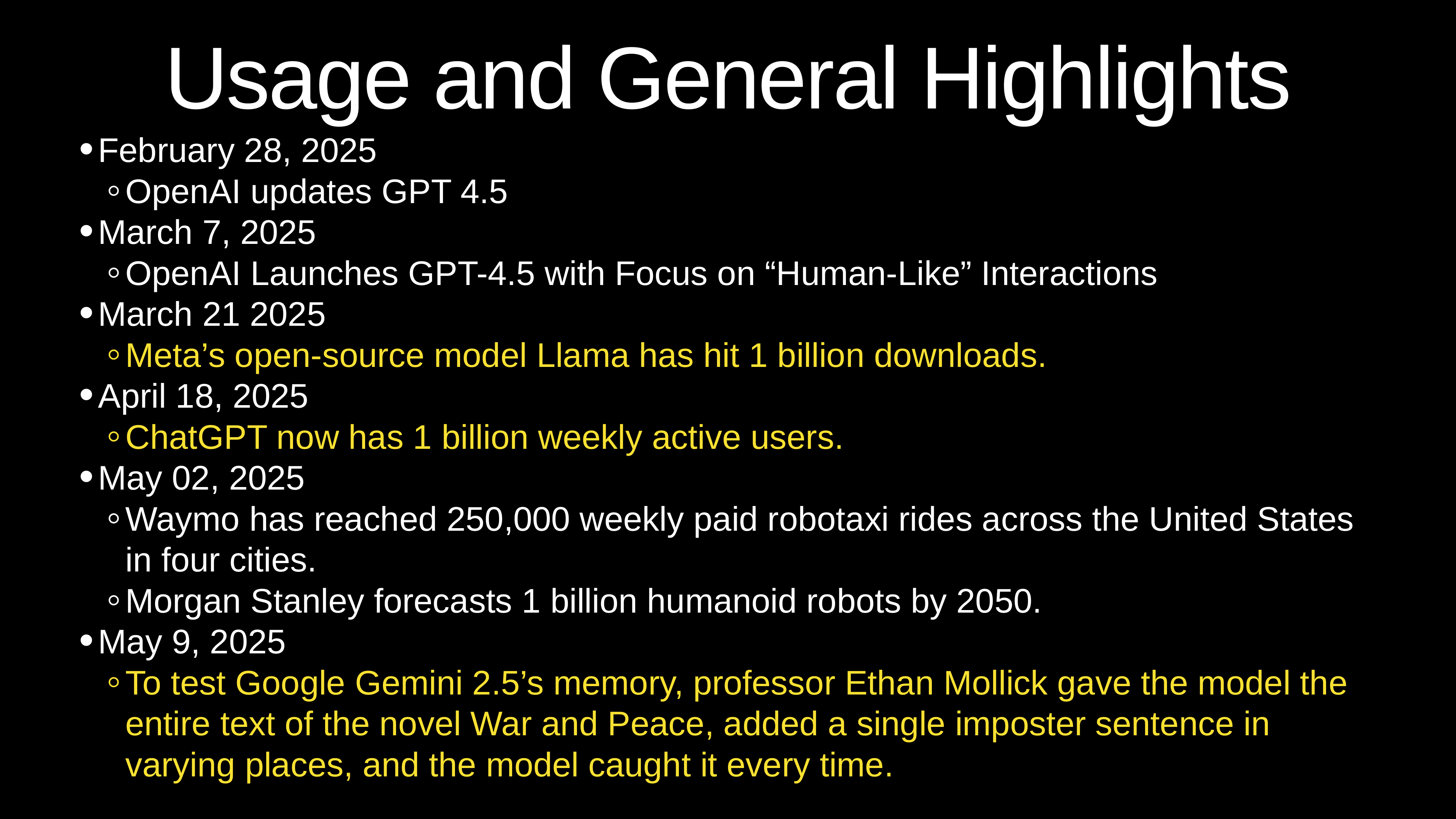

Usage and General Highlights
February 28, 2025
OpenAI updates GPT 4.5
March 7, 2025
OpenAI Launches GPT-4.5 with Focus on “Human-Like” Interactions
March 21 2025
Meta’s open-source model Llama has hit 1 billion downloads.
April 18, 2025
ChatGPT now has 1 billion weekly active users.
May 02, 2025
Waymo has reached 250,000 weekly paid robotaxi rides across the United States in four cities.
Morgan Stanley forecasts 1 billion humanoid robots by 2050.
May 9, 2025
To test Google Gemini 2.5’s memory, professor Ethan Mollick gave the model the entire text of the novel War and Peace, added a single imposter sentence in varying places, and the model caught it every time.